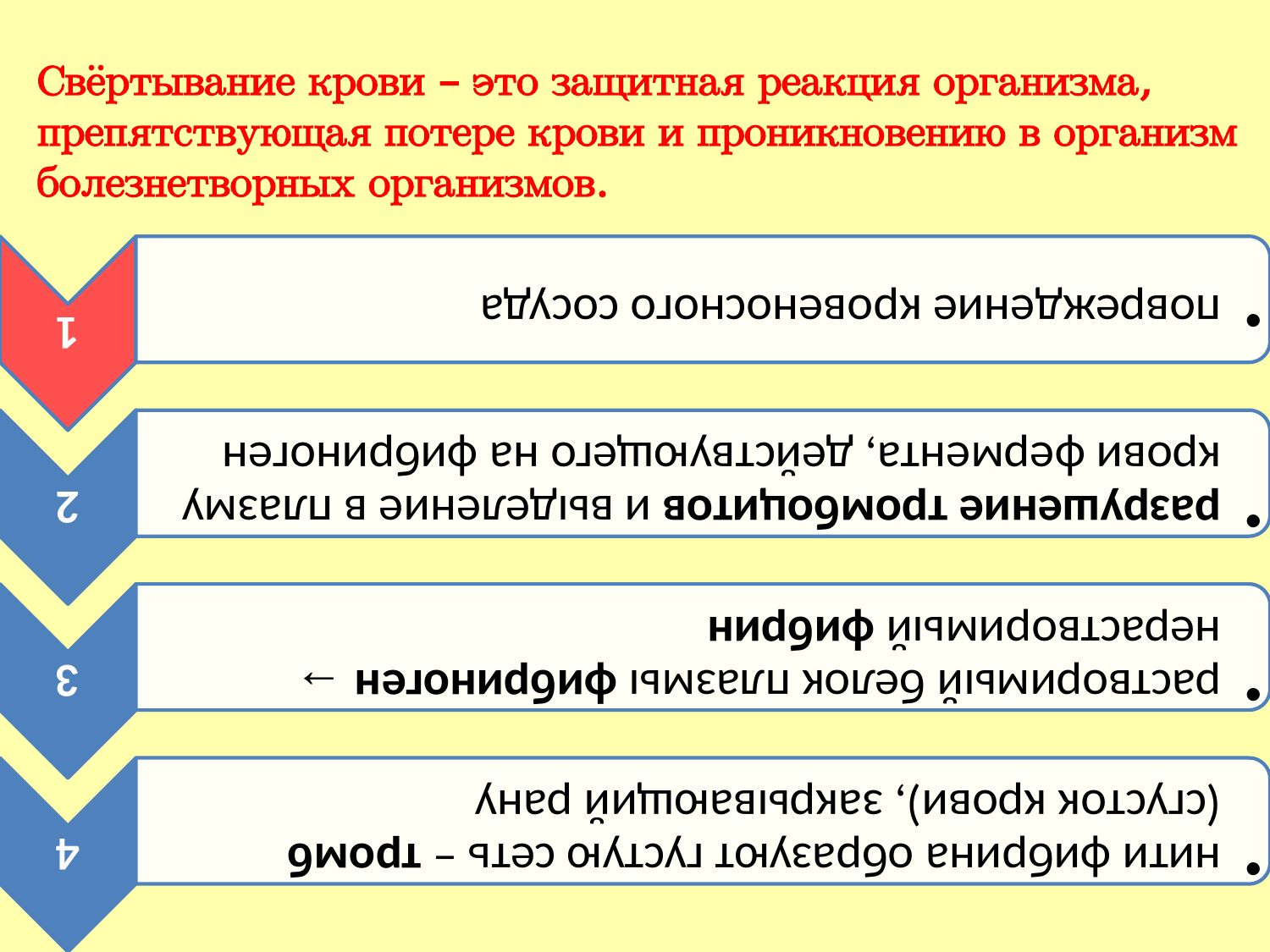

Свёртывание крови – это защитная реакция организма, препятствующая потере крови и проникновению в организм болезнетворных организмов.
1
повреждение кровеносного сосуда
2
разрушение тромбоцитов и выделение в плазму крови фермента, действующего на фибриноген
3
растворимый белок плазмы фибриноген → нерастворимый фибрин
4
нити фибрина образуют густую сеть – тромб (сгусток крови), закрывающий рану